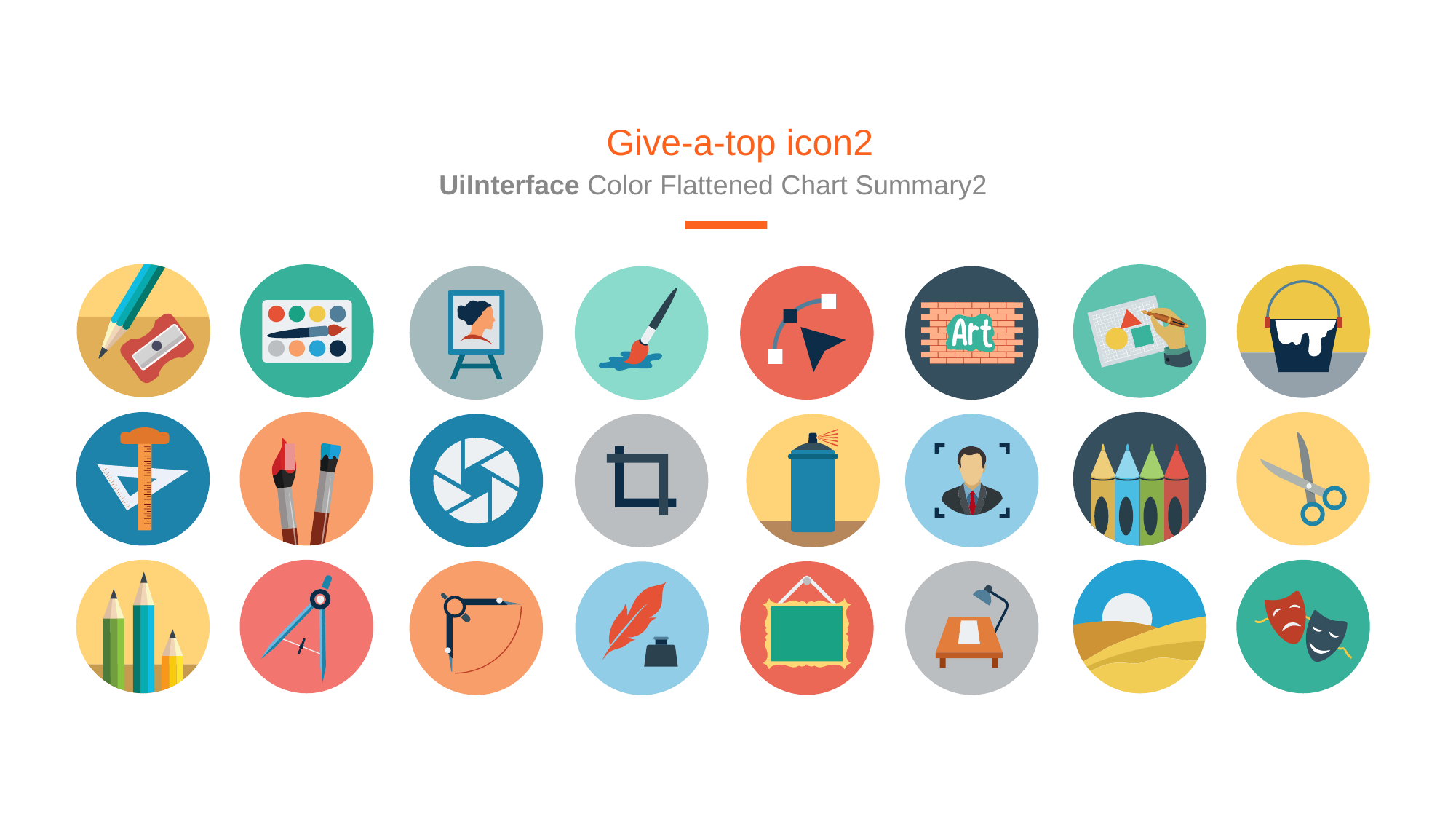

Give-a-top icon2
UiInterface Color Flattened Chart Summary2